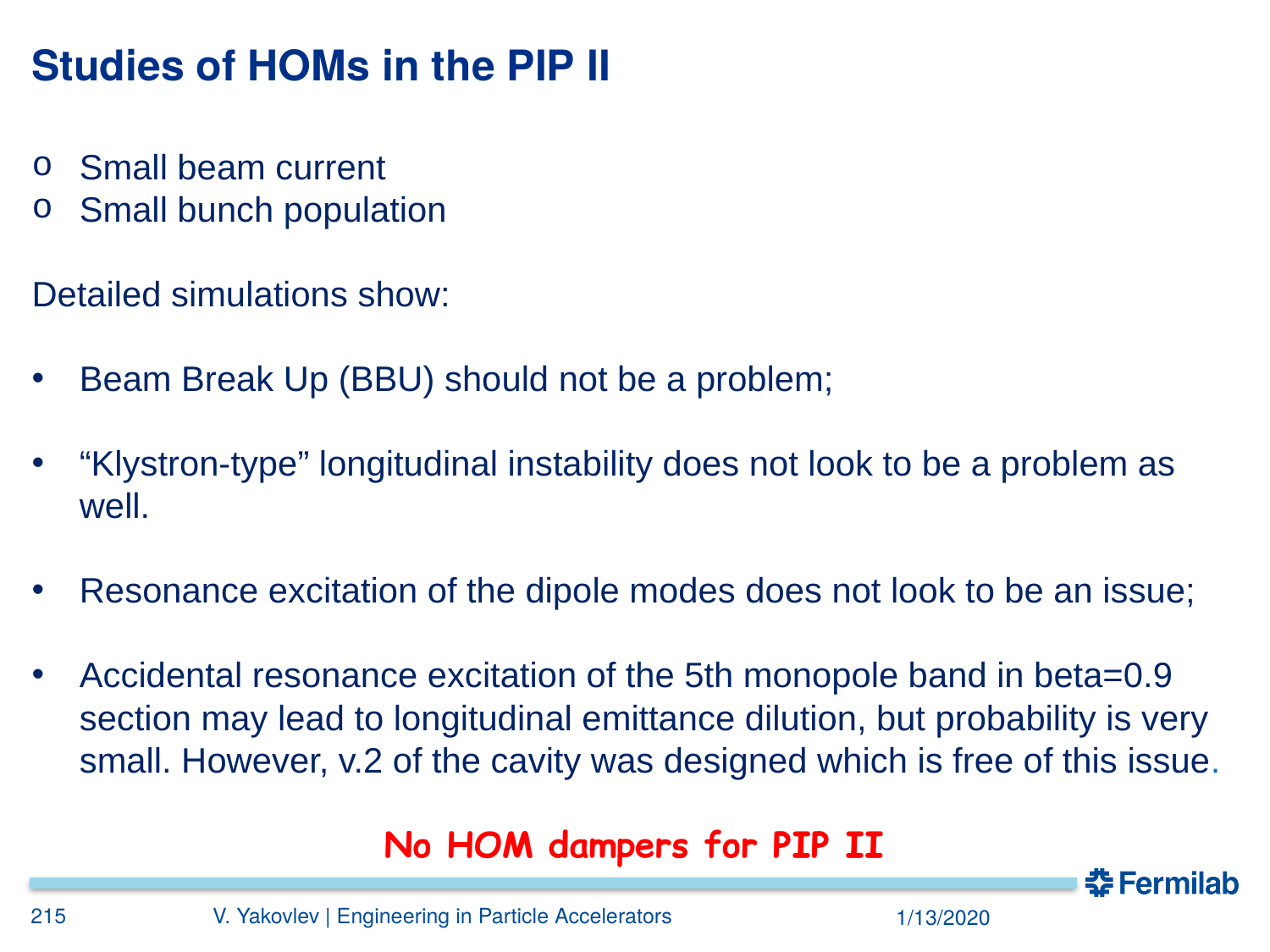

# Studies of HOMs in the PIP II
Small beam current
Small bunch population

Detailed simulations show:

Beam Break Up (BBU) should not be a problem;

“Klystron-type” longitudinal instability does not look to be a problem as well.

Resonance excitation of the dipole modes does not look to be an issue;

Accidental resonance excitation of the 5th monopole band in beta=0.9 section may lead to longitudinal emittance dilution, but probability is very small. However, v.2 of the cavity was designed which is free of this issue.

No HOM dampers for PIP II
215
V. Yakovlev | Engineering in Particle Accelerators
1/13/2020